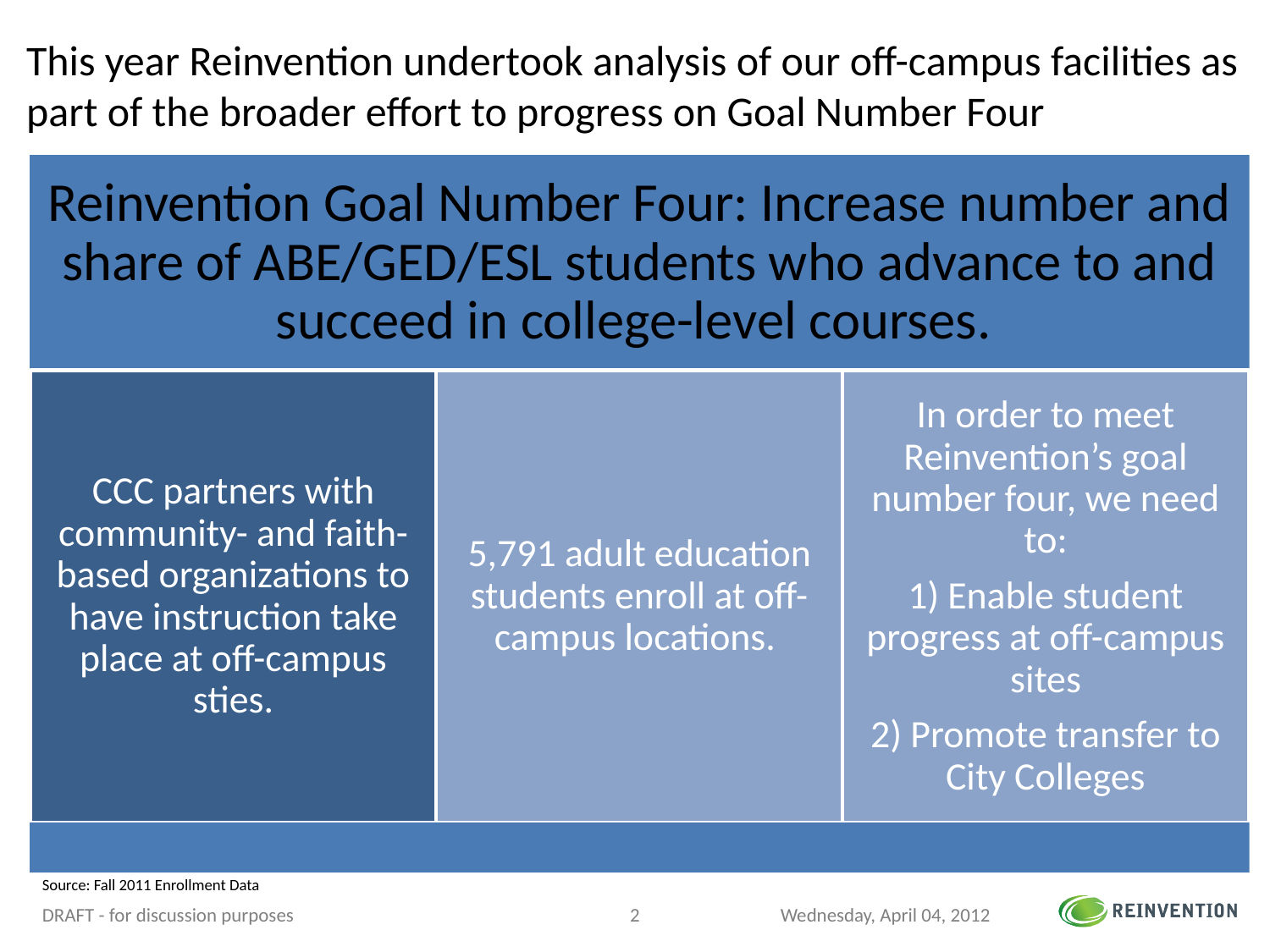

# This year Reinvention undertook analysis of our off-campus facilities as part of the broader effort to progress on Goal Number Four
Reinvention Goal Number Four: Increase number and share of ABE/GED/ESL students who advance to and succeed in college-level courses.
CCC partners with community- and faith-based organizations to have instruction take place at off-campus sties.
5,791 adult education students enroll at off-campus locations.
In order to meet Reinvention’s goal number four, we need to:
1) Enable student progress at off-campus sites
2) Promote transfer to City Colleges
Source: Fall 2011 Enrollment Data
DRAFT - for discussion purposes
2
Wednesday, April 04, 2012